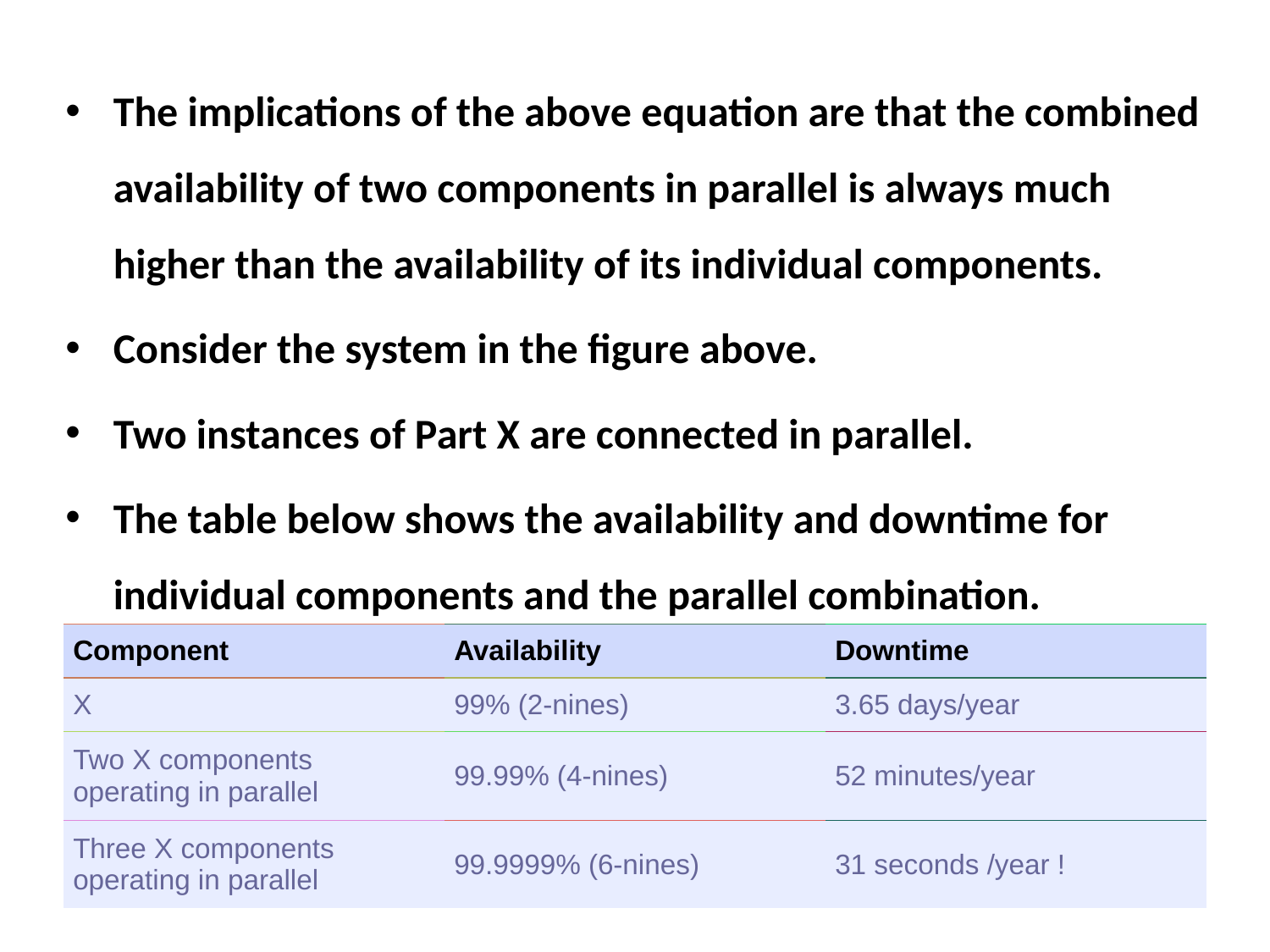

The implications of the above equation are that the combined availability of two components in parallel is always much higher than the availability of its individual components.
Consider the system in the figure above.
Two instances of Part X are connected in parallel.
The table below shows the availability and downtime for individual components and the parallel combination.
| Component | Availability | Downtime |
| --- | --- | --- |
| X | 99% (2-nines) | 3.65 days/year |
| Two X components operating in parallel | 99.99% (4-nines) | 52 minutes/year |
| Three X components operating in parallel | 99.9999% (6-nines) | 31 seconds /year ! |